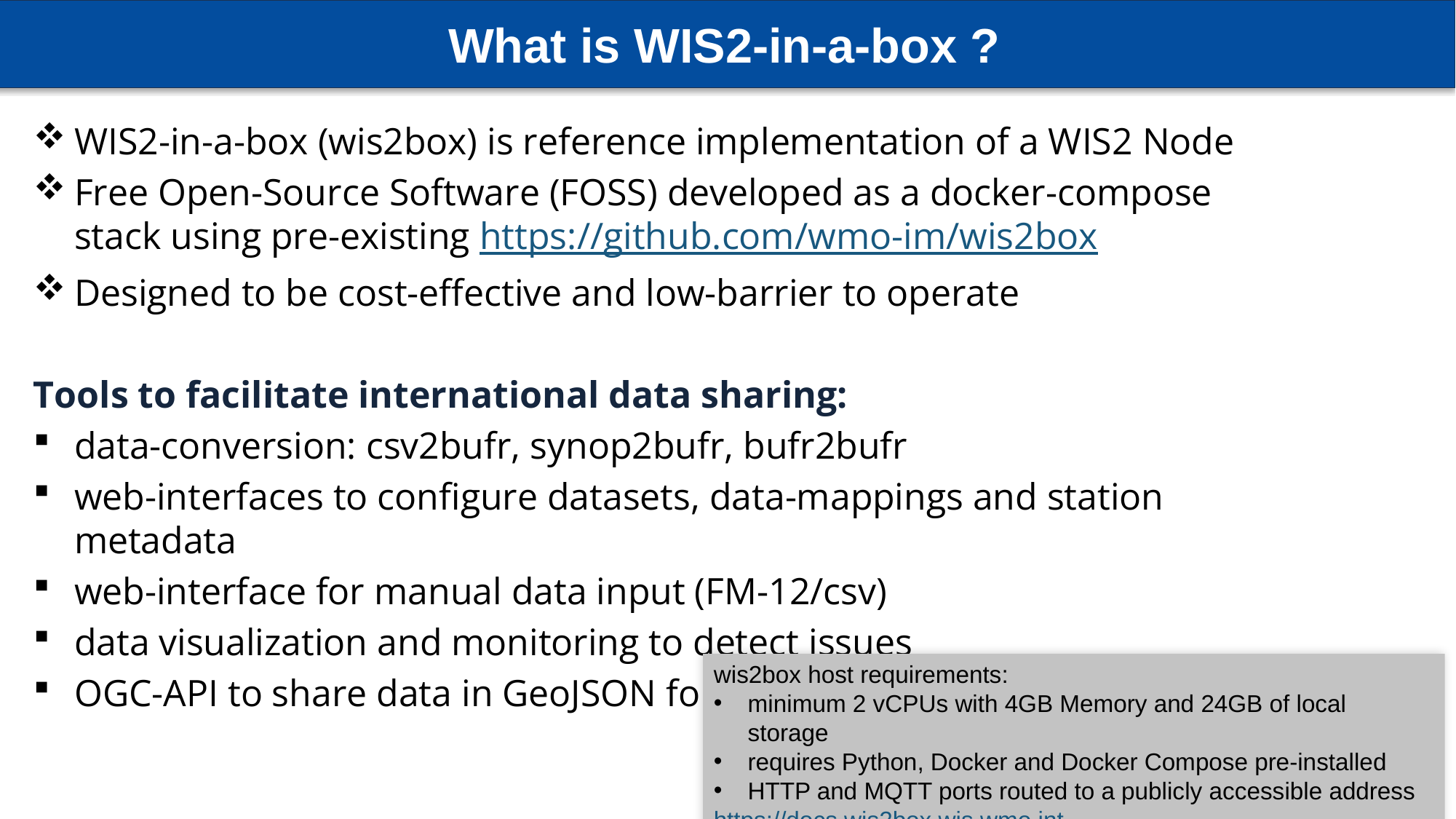

What is WIS2-in-a-box ?
WIS2-in-a-box (wis2box) is reference implementation of a WIS2 Node
Free Open-Source Software (FOSS) developed as a docker-compose stack using pre-existing https://github.com/wmo-im/wis2box
Designed to be cost-effective and low-barrier to operate

Tools to facilitate international data sharing:
data-conversion: csv2bufr, synop2bufr, bufr2bufr
web-interfaces to configure datasets, data-mappings and station metadata
web-interface for manual data input (FM-12/csv)
data visualization and monitoring to detect issues
OGC-API to share data in GeoJSON format

wis2box host requirements:
minimum 2 vCPUs with 4GB Memory and 24GB of local storage
requires Python, Docker and Docker Compose pre-installed
HTTP and MQTT ports routed to a publicly accessible address
https://docs.wis2box.wis.wmo.int
WMO Support